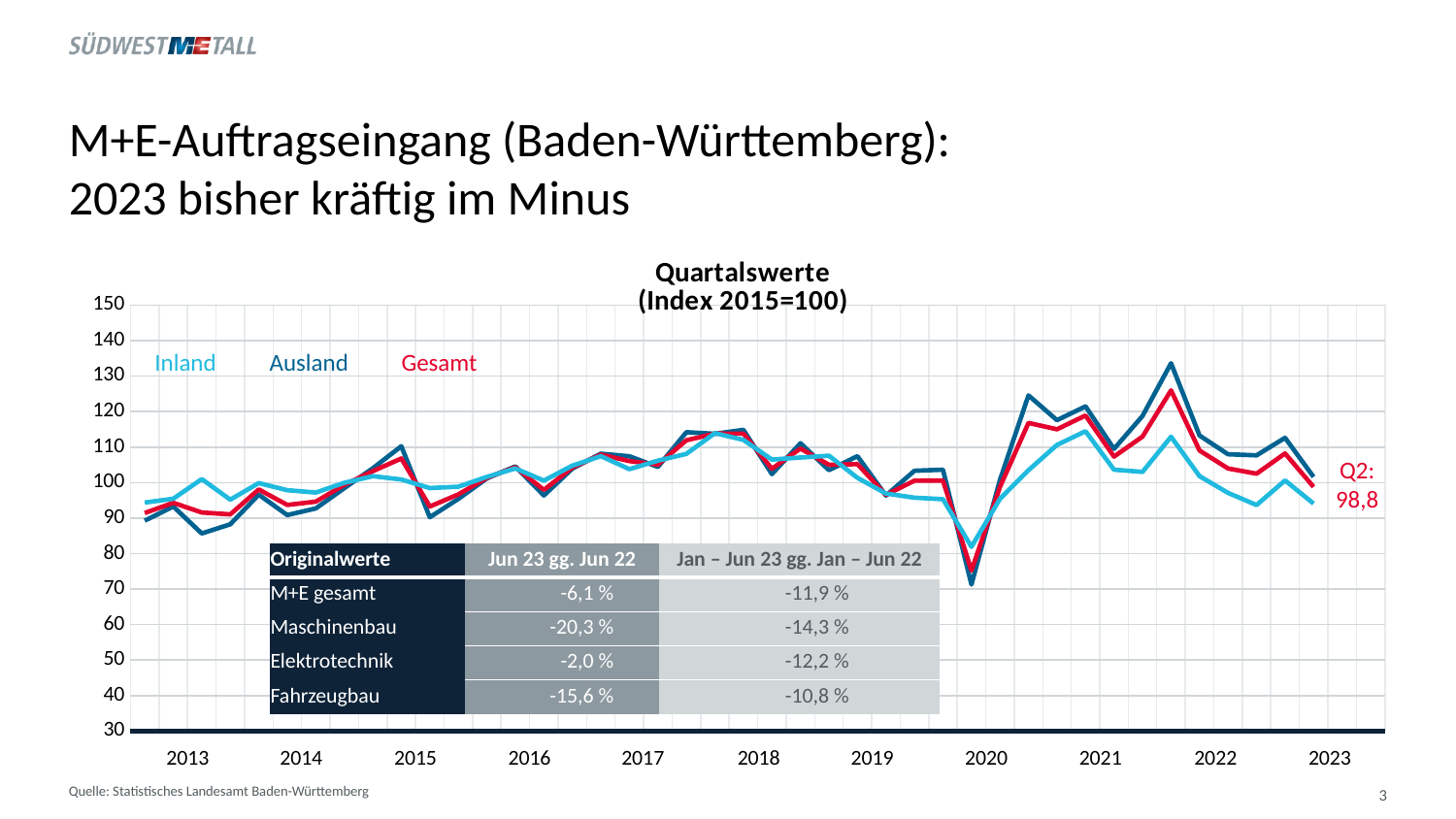

# M+E-Auftragseingang (Baden-Württemberg): 2023 bisher kräftig im Minus

### Chart: Quartalswerte (Index 2015=100)

| Category |  |  |  |
|---|---|---|---|
Inland
Ausland
Gesamt
Q2:
98,8
| Originalwerte | Jun 23 gg. Jun 22 | Jan – Jun 23 gg. Jan – Jun 22 |
| --- | --- | --- |
| M+E gesamt | -6,1 % | -11,9 % |
| Maschinenbau | -20,3 % | -14,3 % |
| Elektrotechnik | -2,0 % | -12,2 % |
| Fahrzeugbau | -15,6 % | -10,8 % |
2013
2014
2015
2016
2017
2018
2019
2020
2021
2022
2023
Quelle: Statistisches Landesamt Baden-Württemberg
3